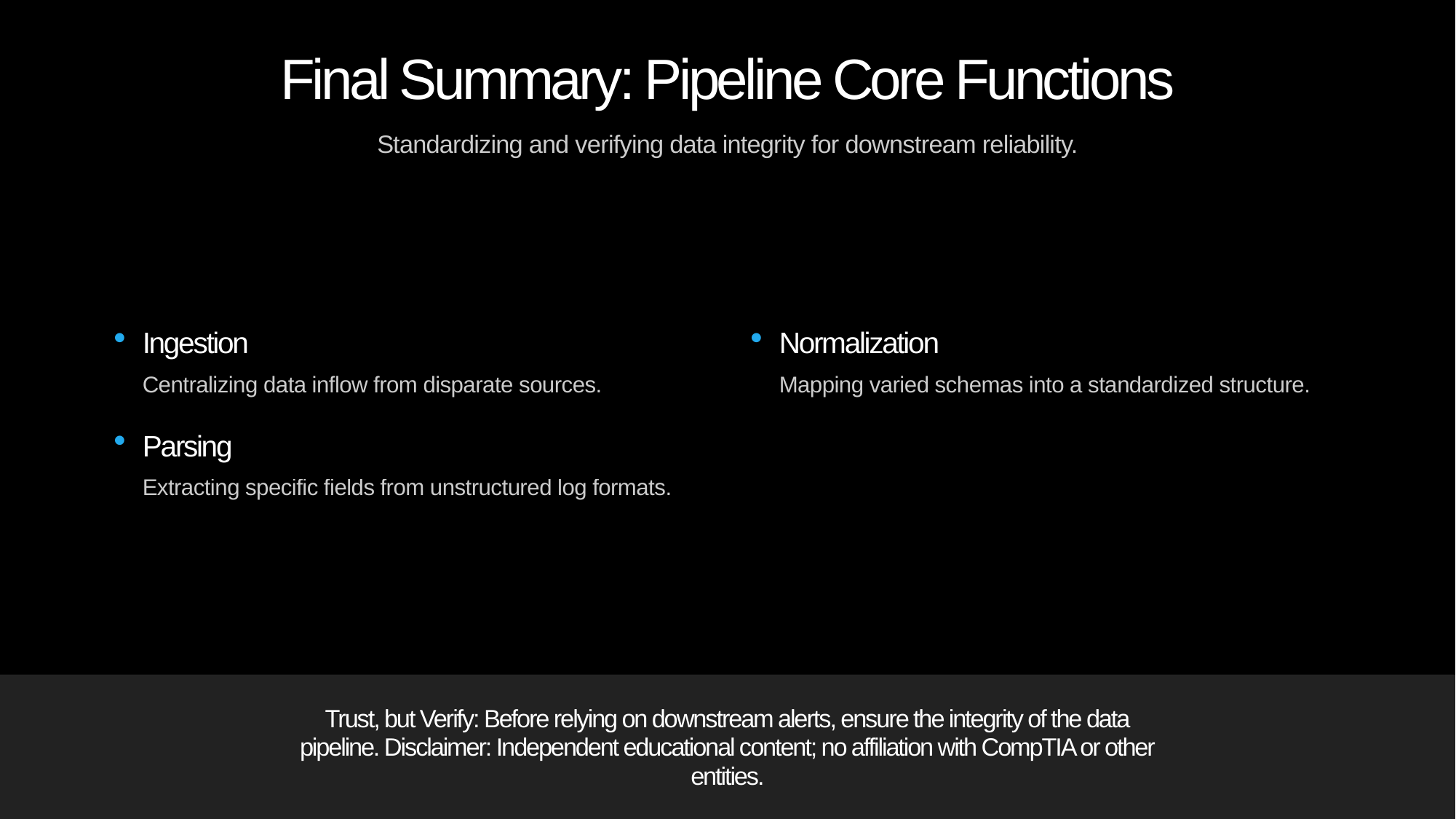

Final Summary: Pipeline Core Functions
Standardizing and verifying data integrity for downstream reliability.
Ingestion
Centralizing data inflow from disparate sources.
Parsing
Extracting specific fields from unstructured log formats.
Normalization
Mapping varied schemas into a standardized structure.

Trust, but Verify: Before relying on downstream alerts, ensure the integrity of the data
pipeline. Disclaimer: Independent educational content; no affiliation with CompTIA or other
entities.